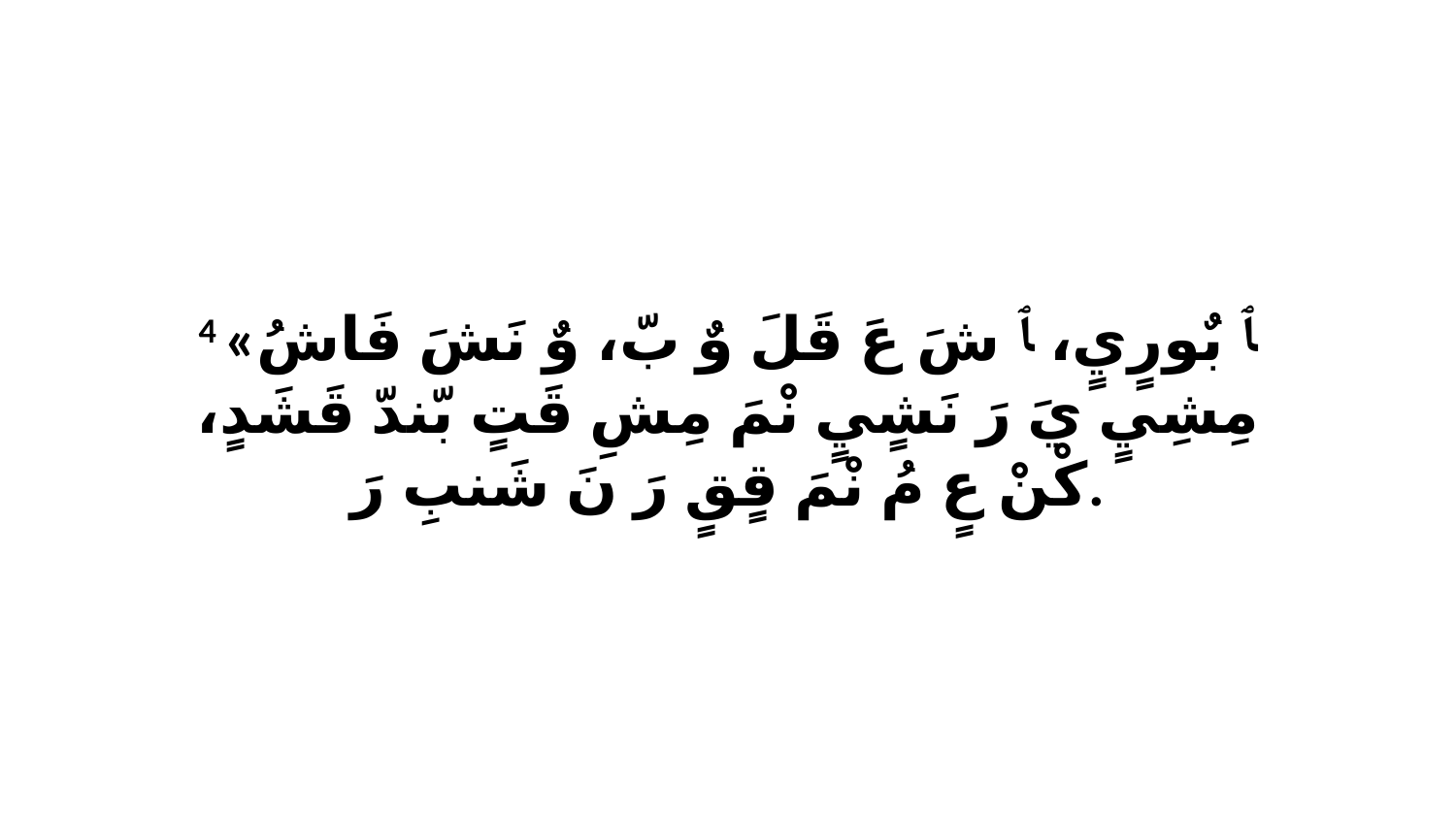

4 «ﭑ بٌورٍيٍ، ﭑ شَ عَ قَلَ وٌ بّ، وٌ نَشَ فَاشُ مِشِيٍ يَ رَ نَشٍيٍ نْمَ مِشِ قَتٍ بّندّ قَشَدٍ، كْنْ عٍ مُ نْمَ قٍقٍ رَ نَ شَنبِ رَ.